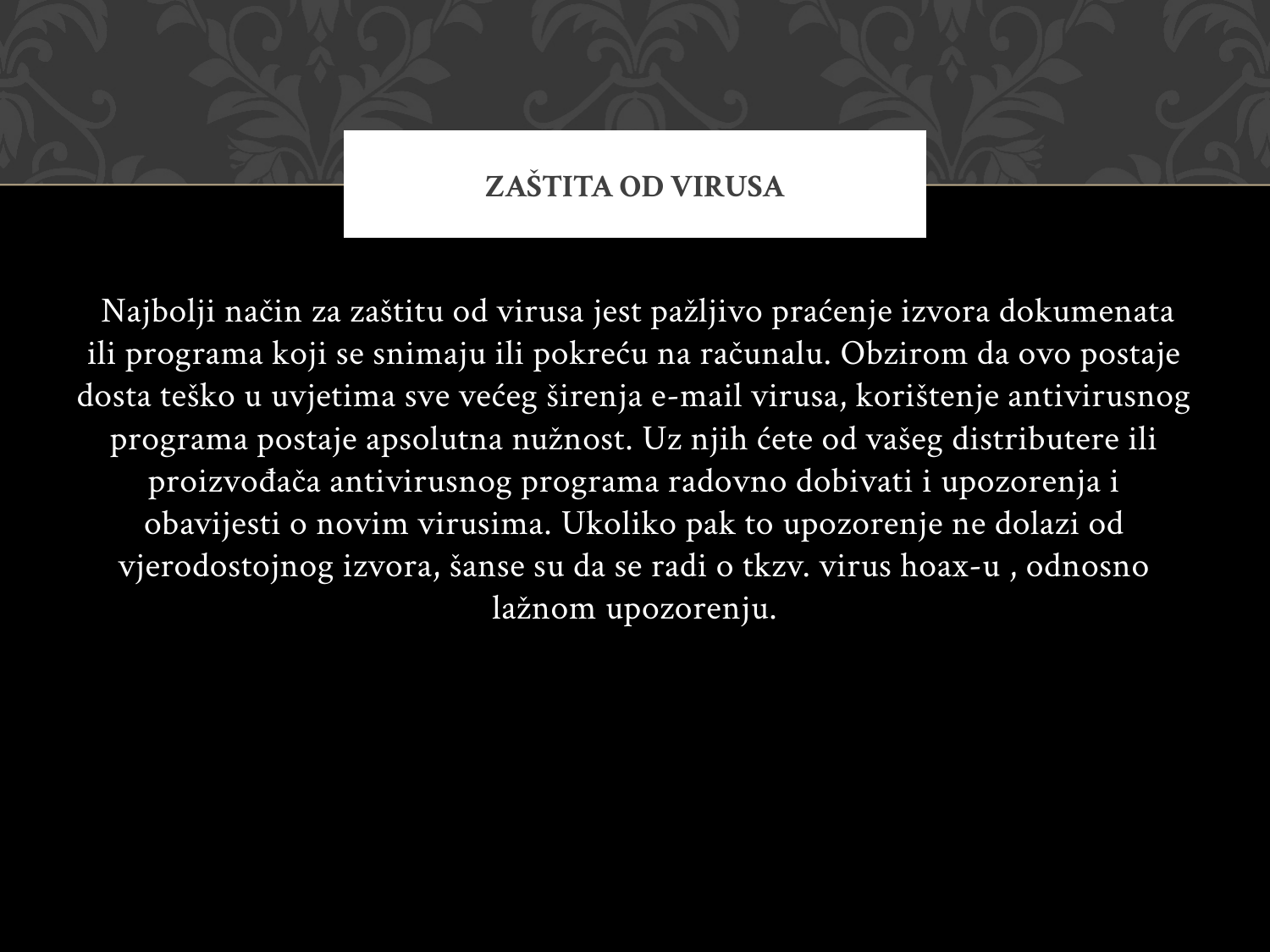

# ZAŠTITA OD VIRUSA
 Najbolji način za zaštitu od virusa jest pažljivo praćenje izvora dokumenata ili programa koji se snimaju ili pokreću na računalu. Obzirom da ovo postaje dosta teško u uvjetima sve većeg širenja e-mail virusa, korištenje antivirusnog programa postaje apsolutna nužnost. Uz njih ćete od vašeg distributere ili proizvođača antivirusnog programa radovno dobivati i upozorenja i obavijesti o novim virusima. Ukoliko pak to upozorenje ne dolazi od vjerodostojnog izvora, šanse su da se radi o tkzv. virus hoax-u , odnosno lažnom upozorenju.